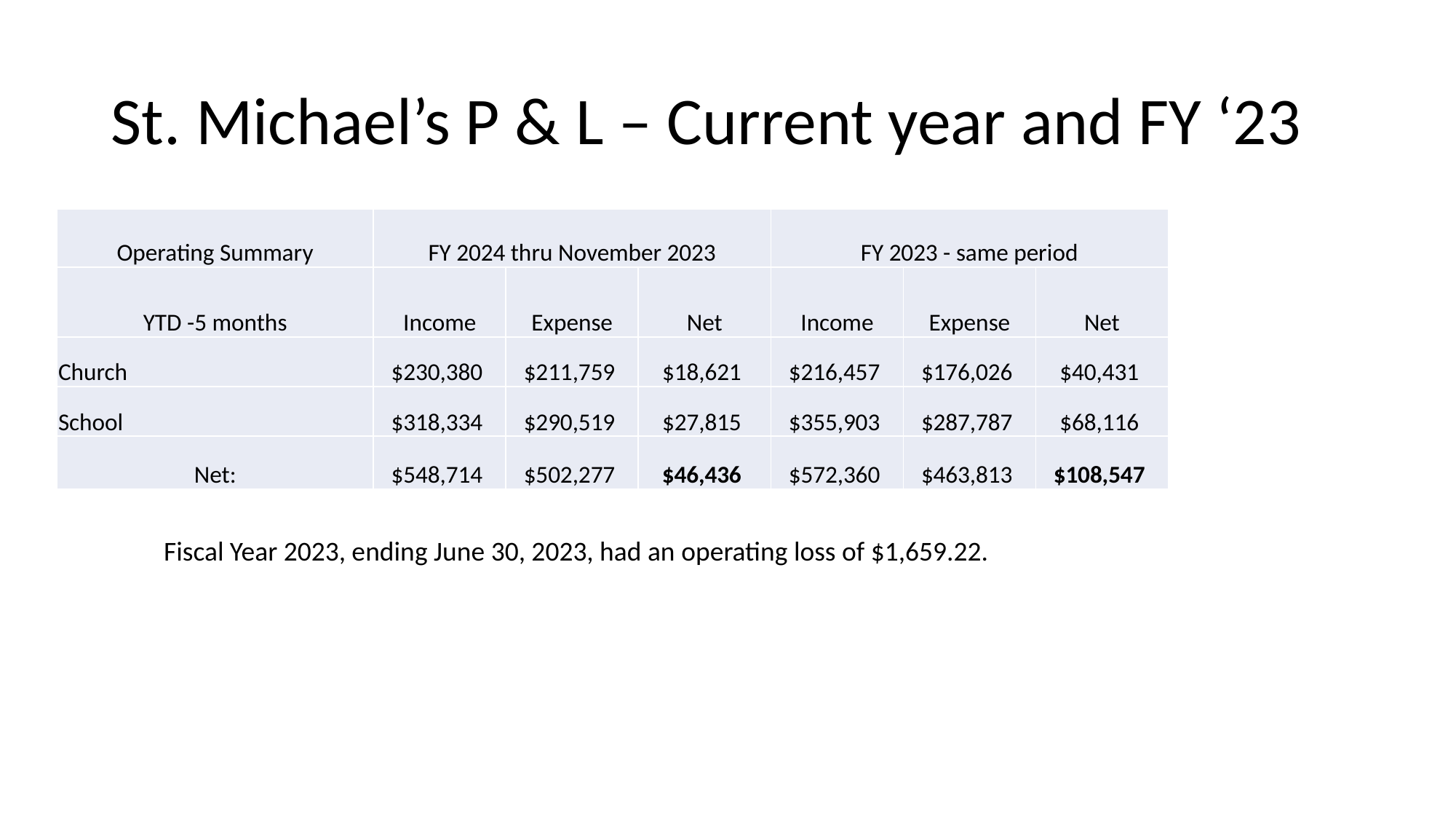

# St. Michael’s P & L – Current year and FY ‘23
| Operating Summary | FY 2024 thru November 2023 |  |  | FY 2023 - same period |  |  |
| --- | --- | --- | --- | --- | --- | --- |
| YTD -5 months | Income | Expense | Net | Income | Expense | Net |
| Church | $230,380 | $211,759 | $18,621 | $216,457 | $176,026 | $40,431 |
| School | $318,334 | $290,519 | $27,815 | $355,903 | $287,787 | $68,116 |
| Net: | $548,714 | $502,277 | $46,436 | $572,360 | $463,813 | $108,547 |
Fiscal Year 2023, ending June 30, 2023, had an operating loss of $1,659.22.